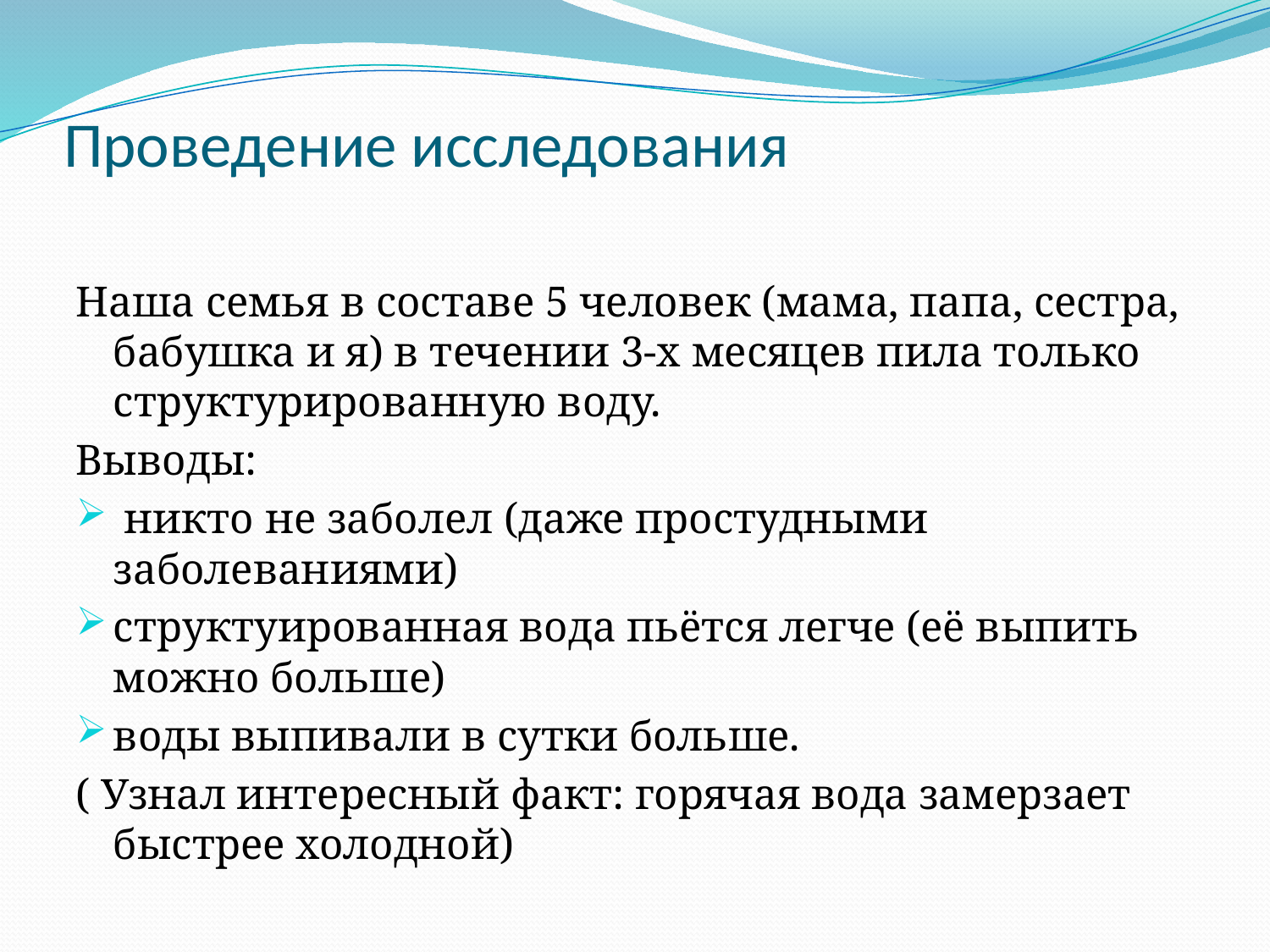

# Проведение исследования
Наша семья в составе 5 человек (мама, папа, сестра, бабушка и я) в течении 3-х месяцев пила только структурированную воду.
Выводы:
 никто не заболел (даже простудными заболеваниями)
структуированная вода пьётся легче (её выпить можно больше)
воды выпивали в сутки больше.
( Узнал интересный факт: горячая вода замерзает быстрее холодной)